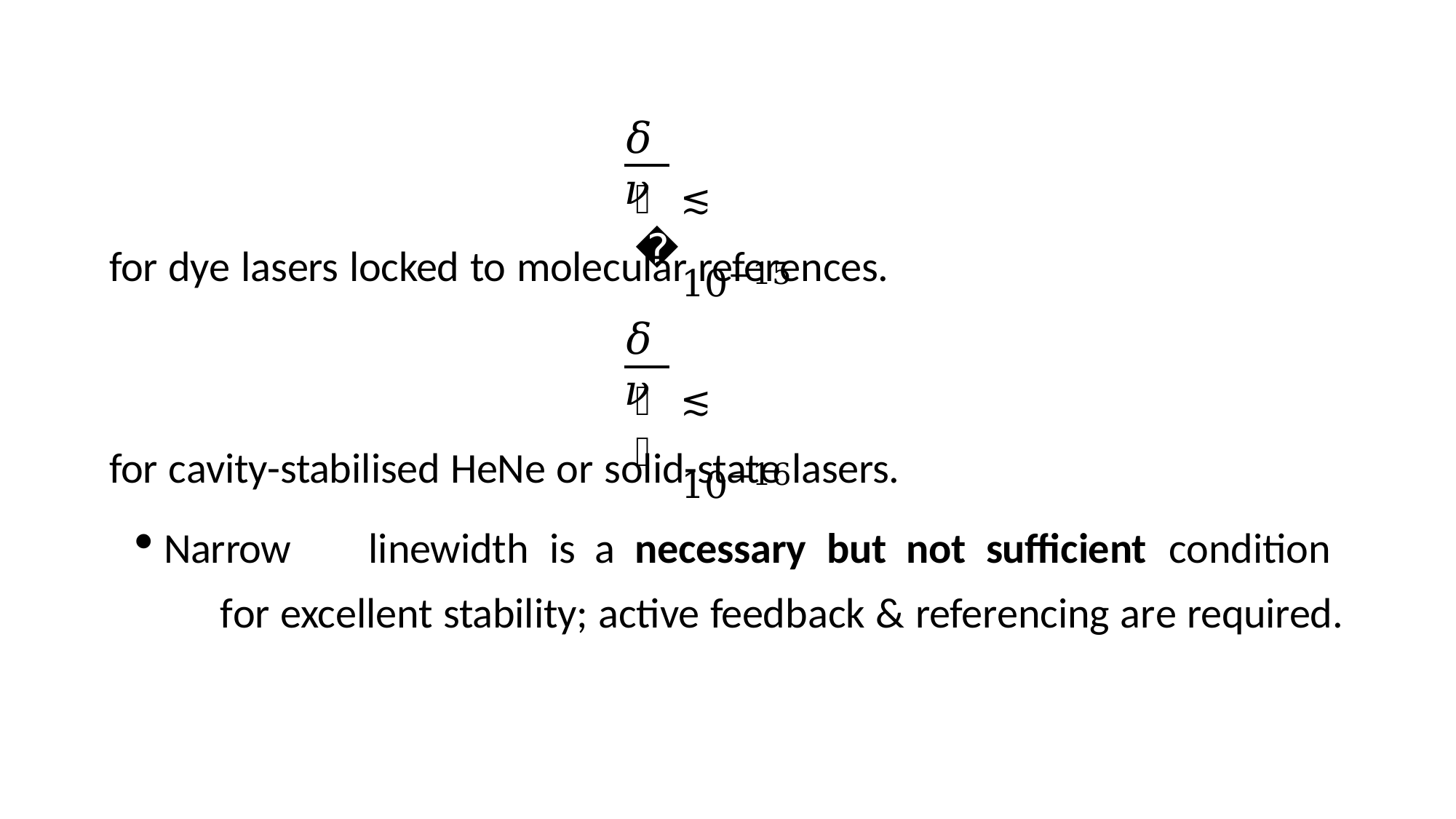

𝛿𝜈
≲ 10−15

𝜈
for dye lasers locked to molecular references.
𝛿𝜈
≲ 10−16

𝜈
for cavity-stabilised HeNe or solid-state lasers.
Narrow	linewidth	is	a	necessary	but	not	sufficient	condition	for excellent stability; active feedback & referencing are required.